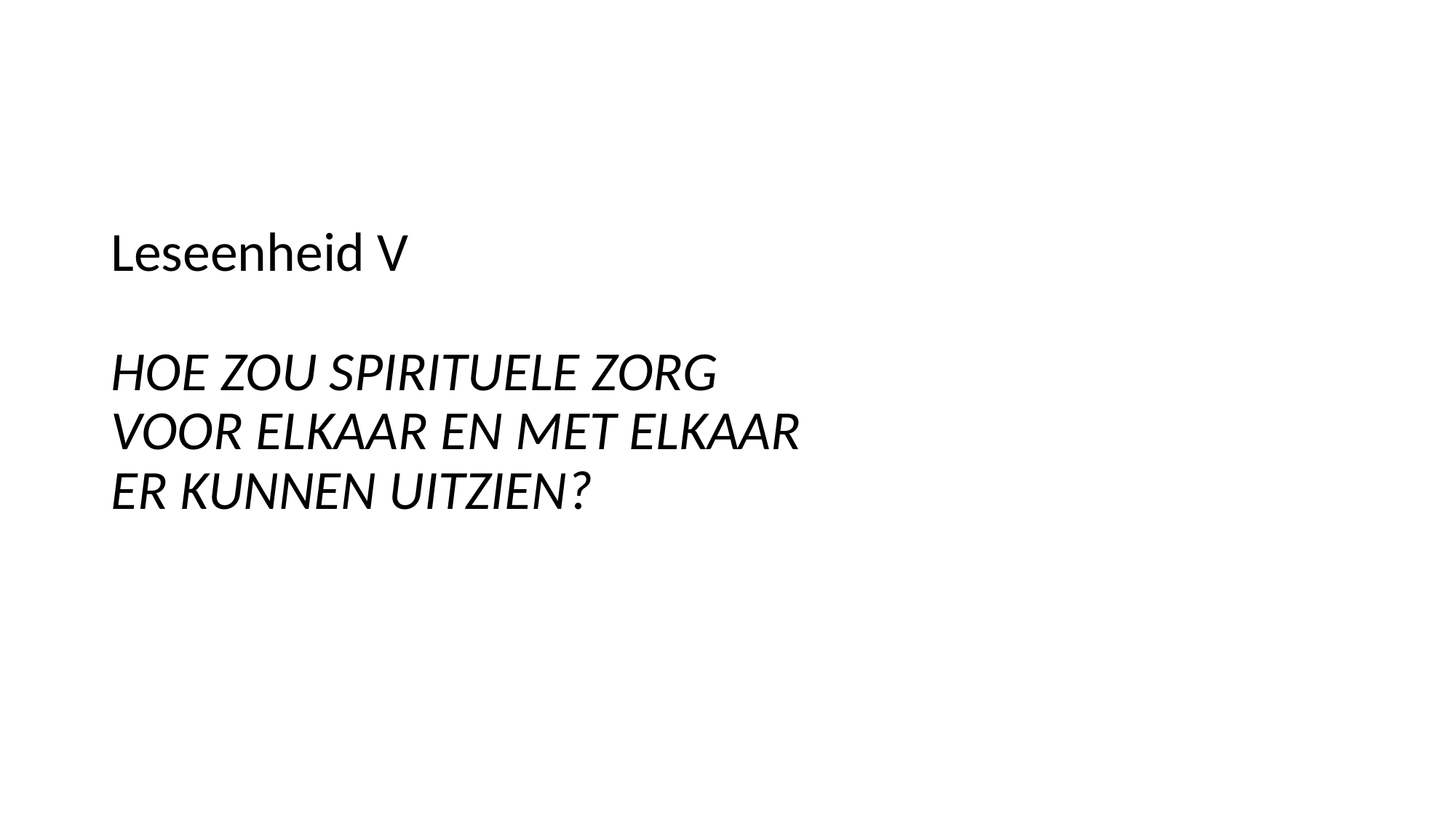

#
Leseenheid V
HOE ZOU SPIRITUELE ZORG
VOOR ELKAAR EN MET ELKAAR
ER KUNNEN UITZIEN?